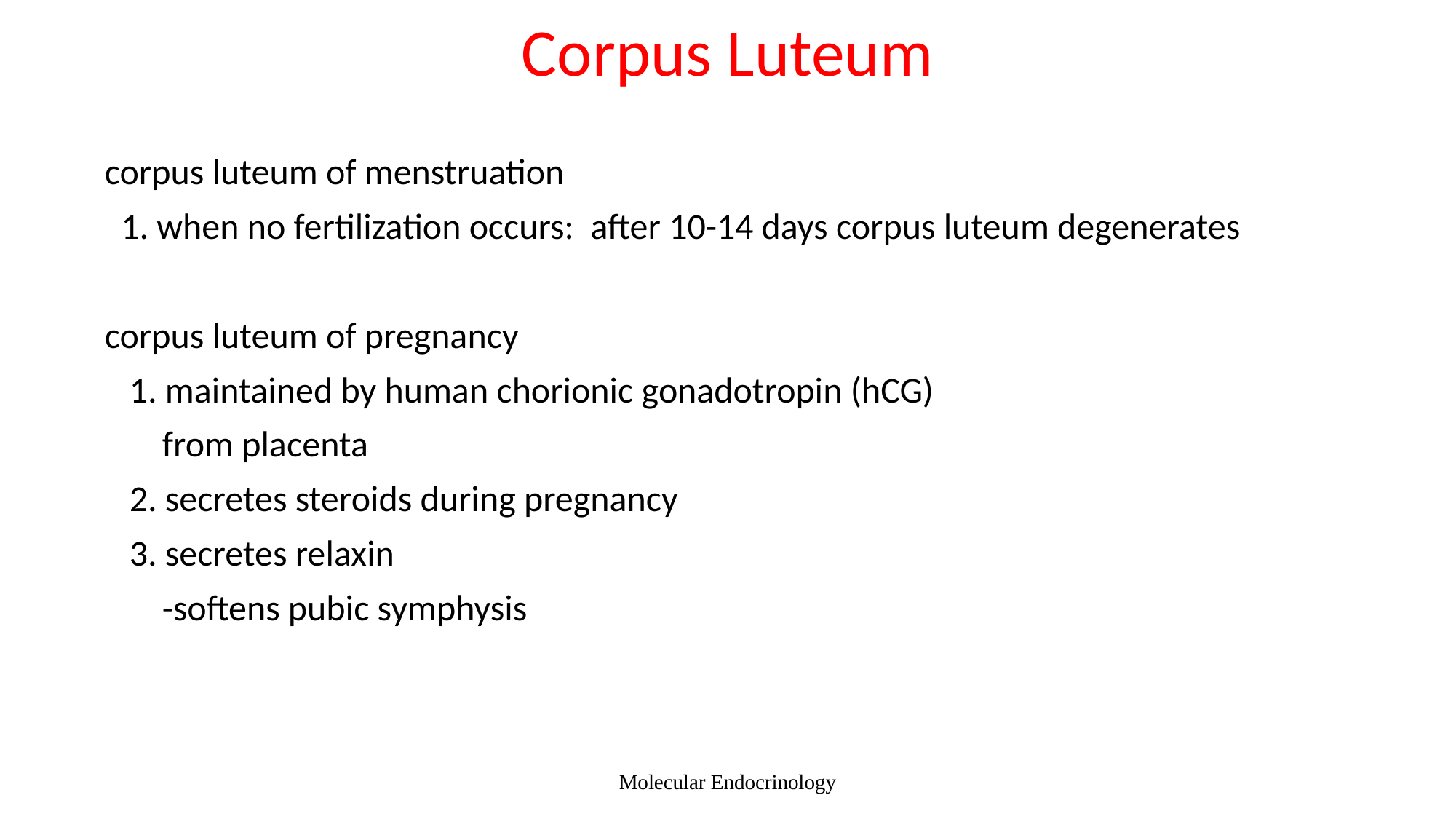

# Corpus Luteum
corpus luteum of menstruation
  1. when no fertilization occurs:  after 10-14 days corpus luteum degenerates

corpus luteum of pregnancy
   1. maintained by human chorionic gonadotropin (hCG)
       from placenta
   2. secretes steroids during pregnancy
   3. secretes relaxin
       -softens pubic symphysis
Molecular Endocrinology